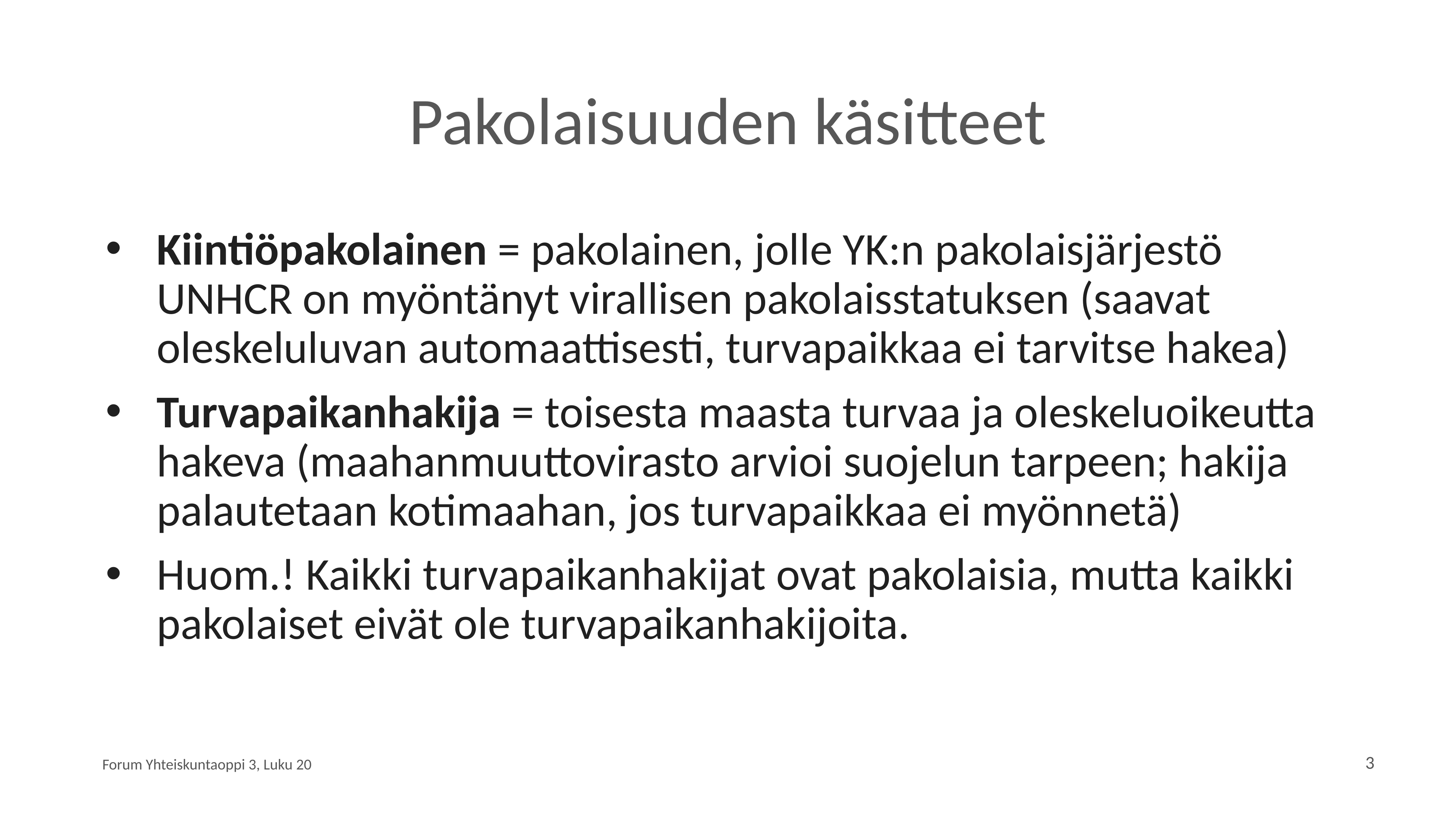

# Pakolaisuuden käsitteet
Kiintiöpakolainen = pakolainen, jolle YK:n pakolaisjärjestö UNHCR on myöntänyt virallisen pakolaisstatuksen (saavat oleskeluluvan automaattisesti, turvapaikkaa ei tarvitse hakea)
Turvapaikanhakija = toisesta maasta turvaa ja oleskeluoikeutta hakeva (maahanmuuttovirasto arvioi suojelun tarpeen; hakija palautetaan kotimaahan, jos turvapaikkaa ei myönnetä)
Huom.! Kaikki turvapaikanhakijat ovat pakolaisia, mutta kaikki pakolaiset eivät ole turvapaikanhakijoita.
Forum Yhteiskuntaoppi 3, Luku 20
3